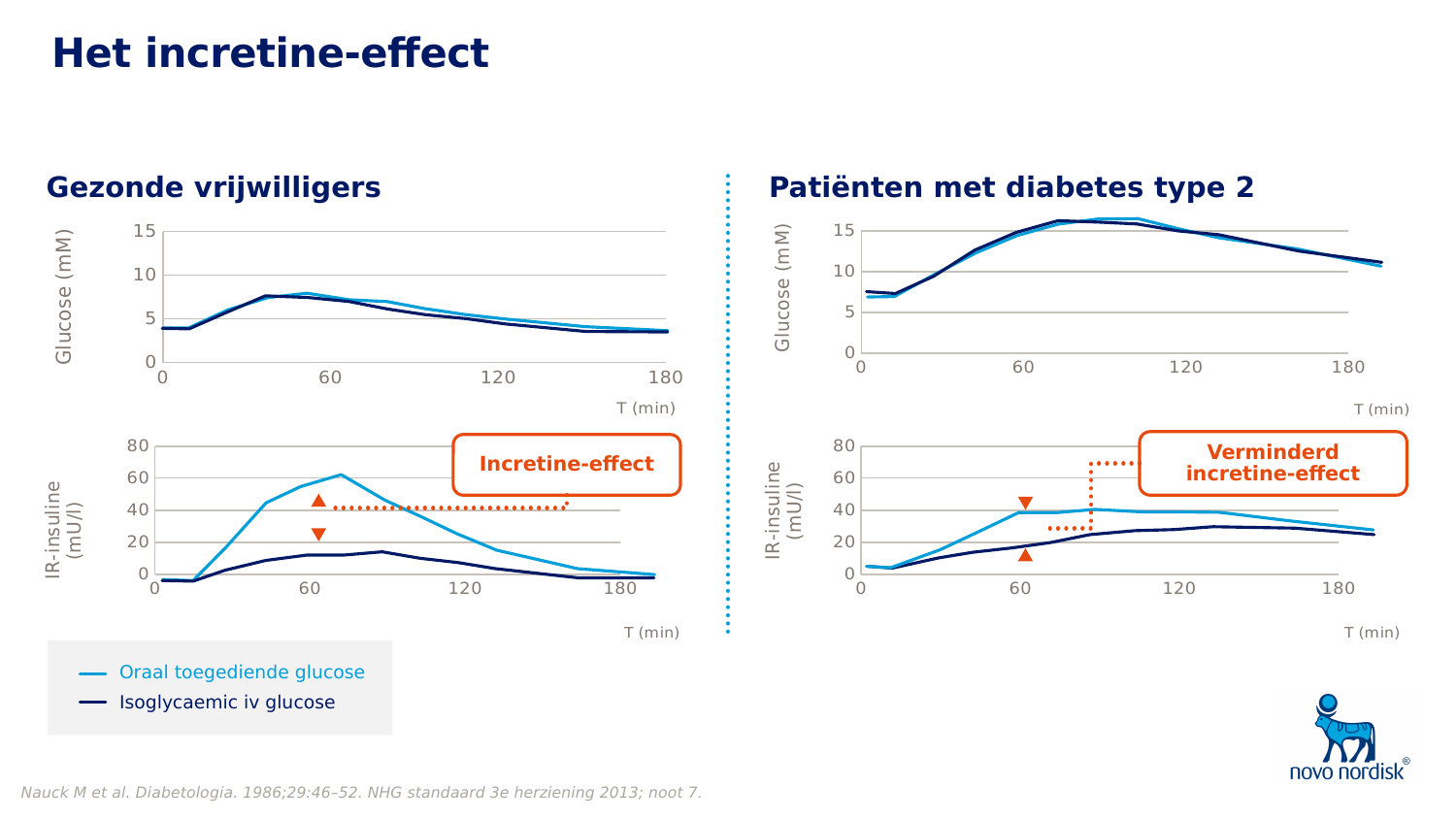

# Het incretine-effect
Gezonde vrijwilligers
Patiënten met diabetes type 2

### Chart

| Category | Kolom2 |
|---|---|
| 0 | None |
| 60 | None |
| 120 | None |
| 180 | None |

### Chart

| Category | Kolom2 |
|---|---|
| 0 | None |
| 60 | None |
| 120 | None |
| 180 | None |

Verminderd incretine-effect
Incretine-effect

### Chart

| Category | Kolom2 |
|---|---|
| 0 | None |
| 60 | None |
| 120 | None |
| 180 | None |

### Chart

| Category | Kolom2 |
|---|---|
| 0 | None |
| 60 | None |
| 120 | None |
| 180 | None |

Oraal toegediende glucose
Isoglycaemic iv glucose
Nauck M et al. Diabetologia. 1986;29:46–52. NHG standaard 3e herziening 2013; noot 7.